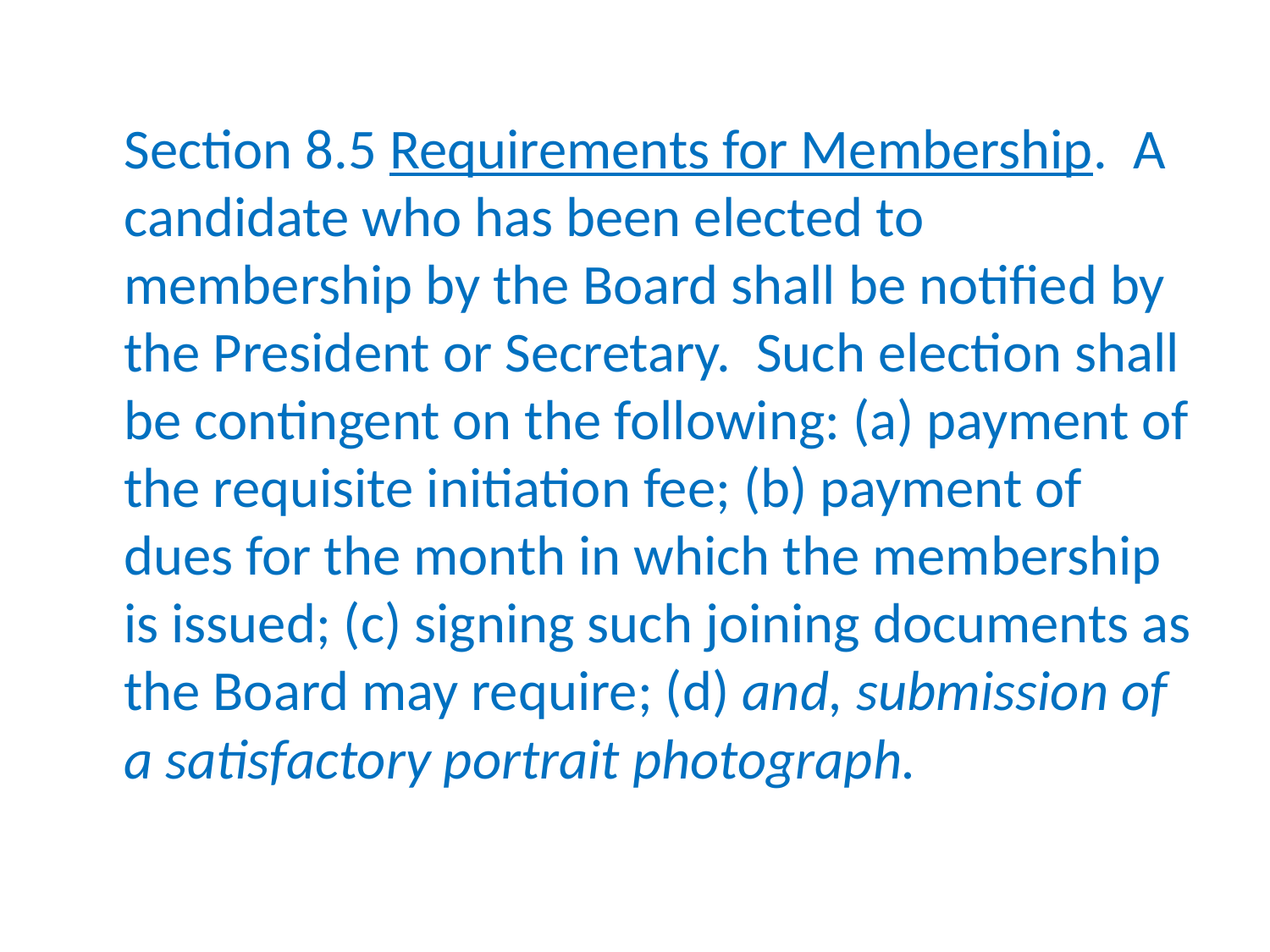

Section 8.5 Requirements for Membership.  A candidate who has been elected to membership by the Board shall be notified by the President or Secretary.  Such election shall be contingent on the following: (a) payment of the requisite initiation fee; (b) payment of dues for the month in which the membership is issued; (c) signing such joining documents as the Board may require; (d) and, submission of a satisfactory portrait photograph.